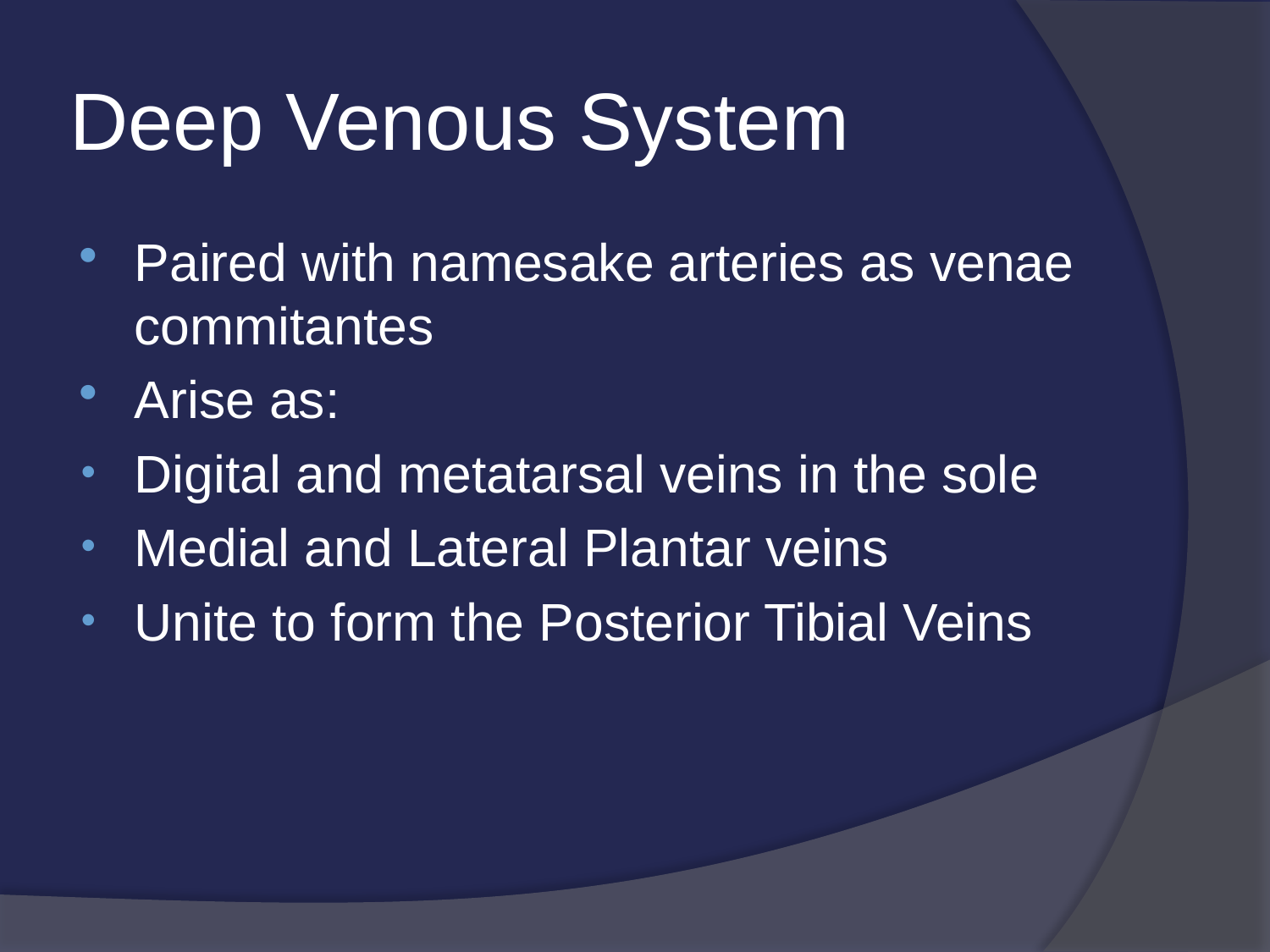

# Deep Venous System
Paired with namesake arteries as venae commitantes
Arise as:
Digital and metatarsal veins in the sole
Medial and Lateral Plantar veins
Unite to form the Posterior Tibial Veins